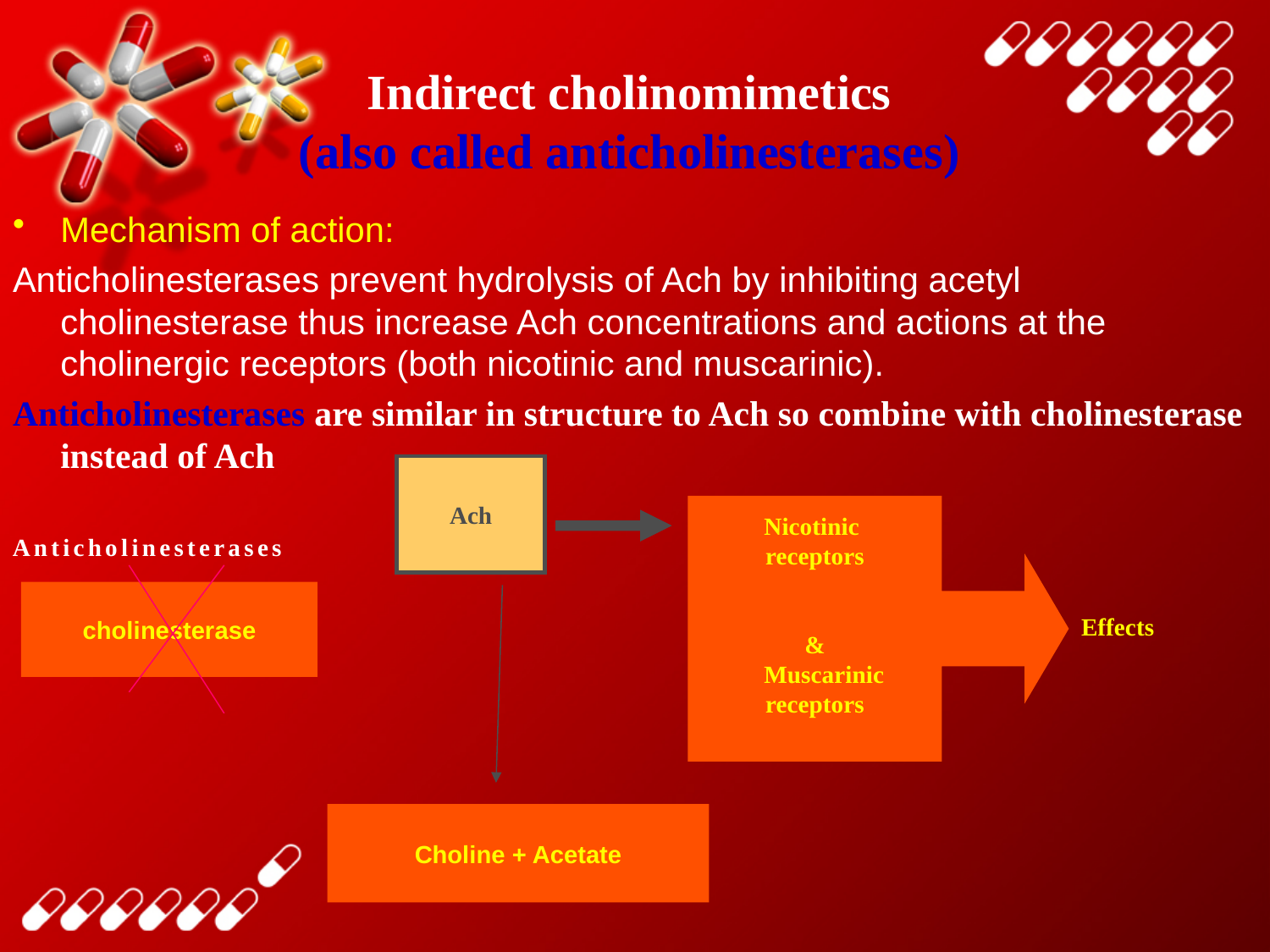

# Indirect cholinomimetics (also called anticholinesterases)
Mechanism of action:
Anticholinesterases prevent hydrolysis of Ach by inhibiting acetyl cholinesterase thus increase Ach concentrations and actions at the cholinergic receptors (both nicotinic and muscarinic).
Anticholinesterases are similar in structure to Ach so combine with cholinesterase instead of Ach

Ach

Nicotinic
receptors

&
   Muscarinic
receptors

Anticholinesterases

cholinesterase

Effects
Choline + Acetate